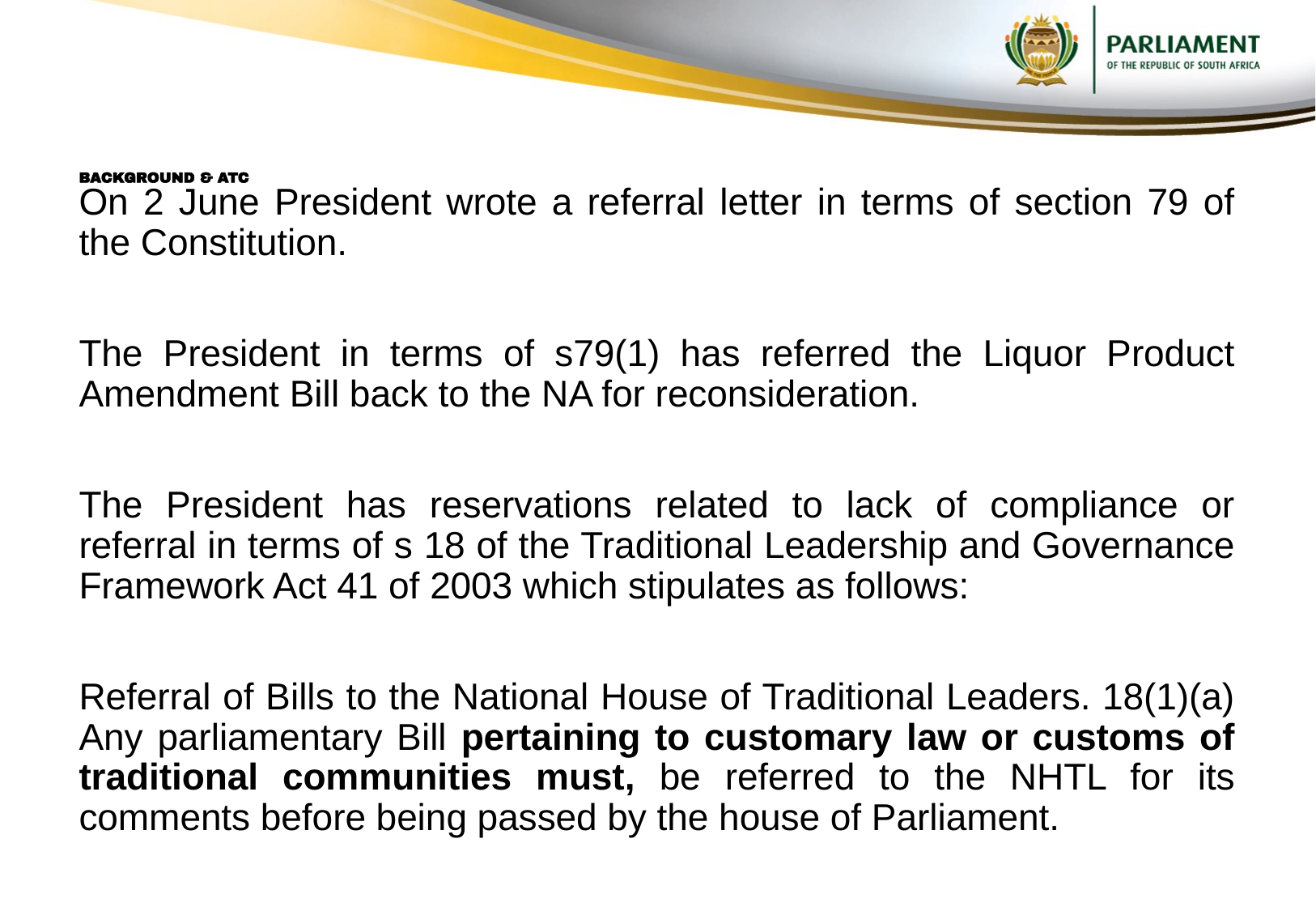

# BACKGROUND & ATC
On 2 June President wrote a referral letter in terms of section 79 of the Constitution.

The President in terms of s79(1) has referred the Liquor Product Amendment Bill back to the NA for reconsideration.

The President has reservations related to lack of compliance or referral in terms of s 18 of the Traditional Leadership and Governance Framework Act 41 of 2003 which stipulates as follows:

Referral of Bills to the National House of Traditional Leaders. 18(1)(a) Any parliamentary Bill pertaining to customary law or customs of traditional communities must, be referred to the NHTL for its comments before being passed by the house of Parliament.